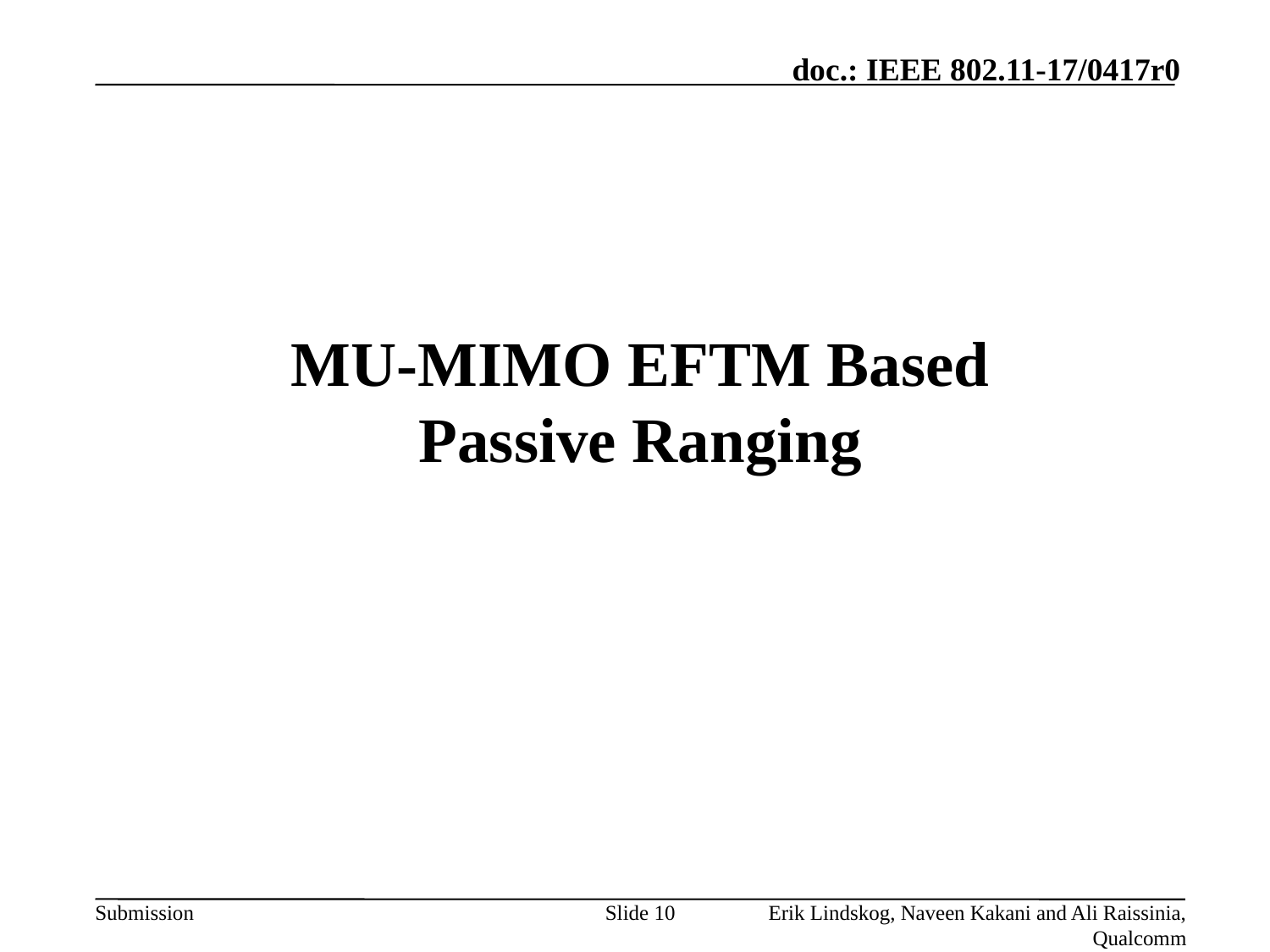

MU-MIMO EFTM Based Passive Ranging
Slide 10
Erik Lindskog, Naveen Kakani and Ali Raissinia, Qualcomm